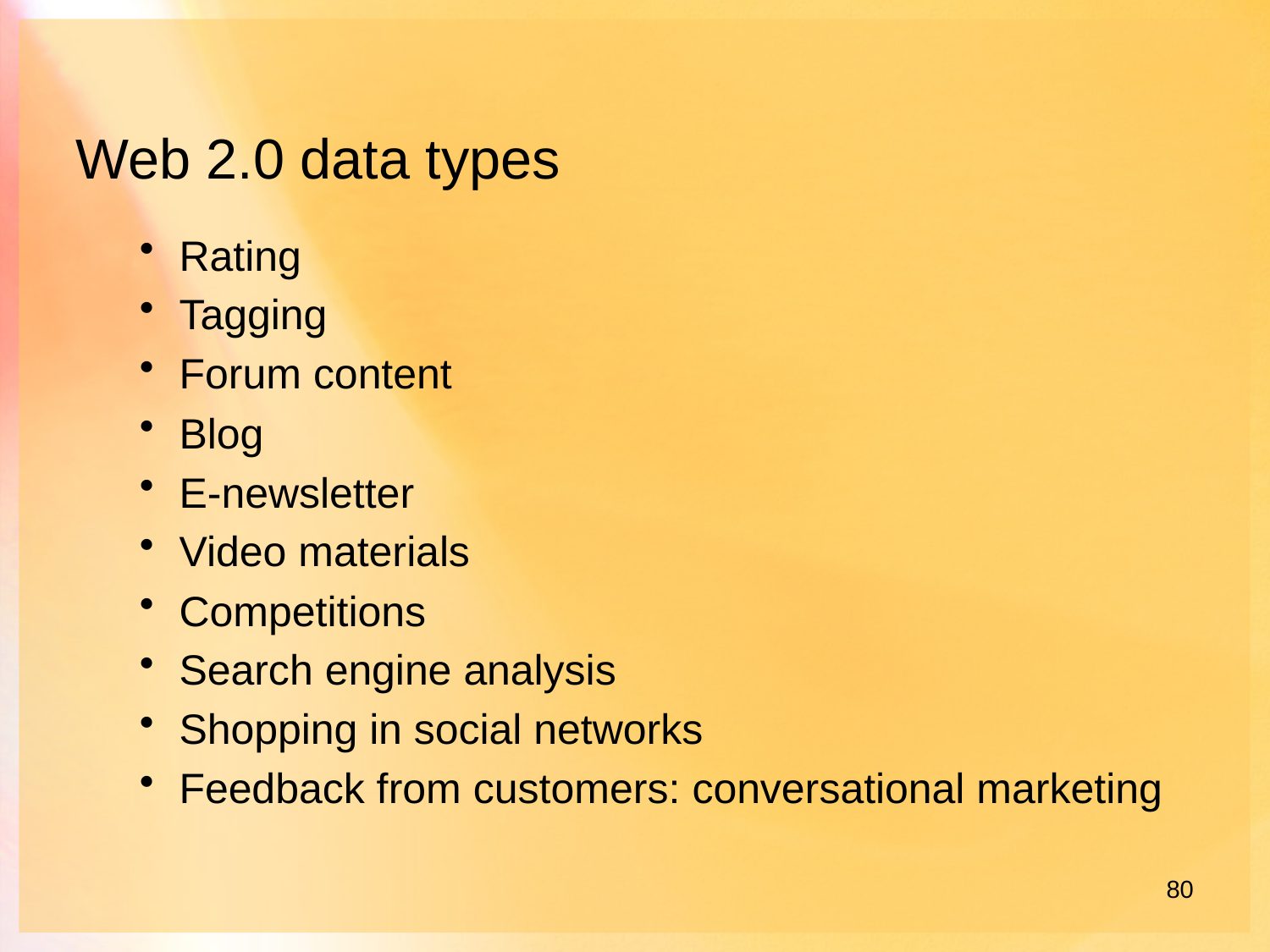

# Web 2.0 data types
Rating
Tagging
Forum content
Blog
E-newsletter
Video materials
Competitions
Search engine analysis
Shopping in social networks
Feedback from customers: conversational marketing

80